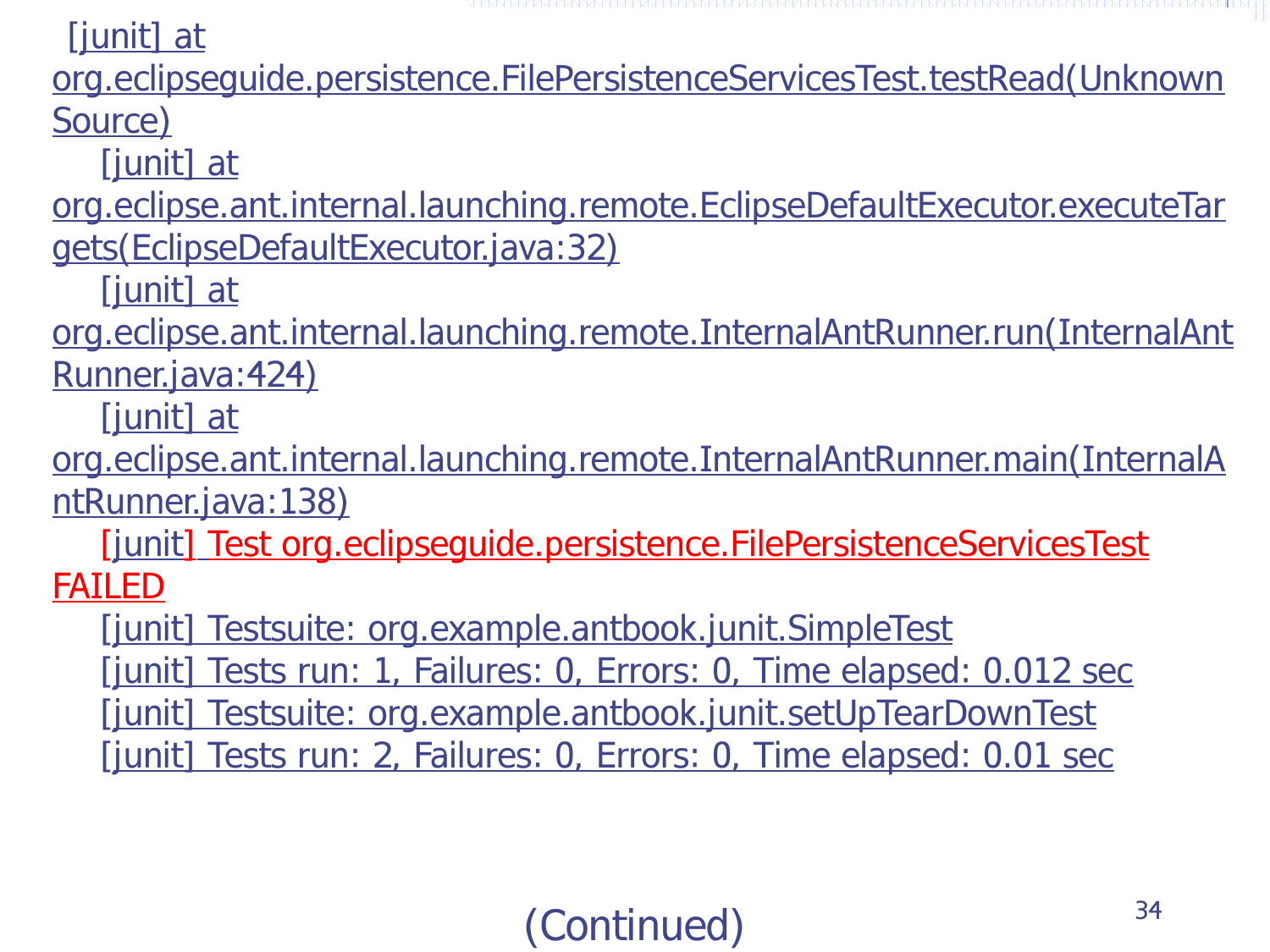

[junit] at org.eclipseguide.persistence.FilePersistenceServicesTest.testRead(Unknown Source)
    [junit] at org.eclipse.ant.internal.launching.remote.EclipseDefaultExecutor.executeTargets(EclipseDefaultExecutor.java:32)
    [junit] at org.eclipse.ant.internal.launching.remote.InternalAntRunner.run(InternalAntRunner.java:424)
    [junit] at org.eclipse.ant.internal.launching.remote.InternalAntRunner.main(InternalAntRunner.java:138)
    [junit] Test org.eclipseguide.persistence.FilePersistenceServicesTest FAILED
    [junit] Testsuite: org.example.antbook.junit.SimpleTest
    [junit] Tests run: 1, Failures: 0, Errors: 0, Time elapsed: 0.012 sec
    [junit] Testsuite: org.example.antbook.junit.setUpTearDownTest
    [junit] Tests run: 2, Failures: 0, Errors: 0, Time elapsed: 0.01 sec
34
(Continued)